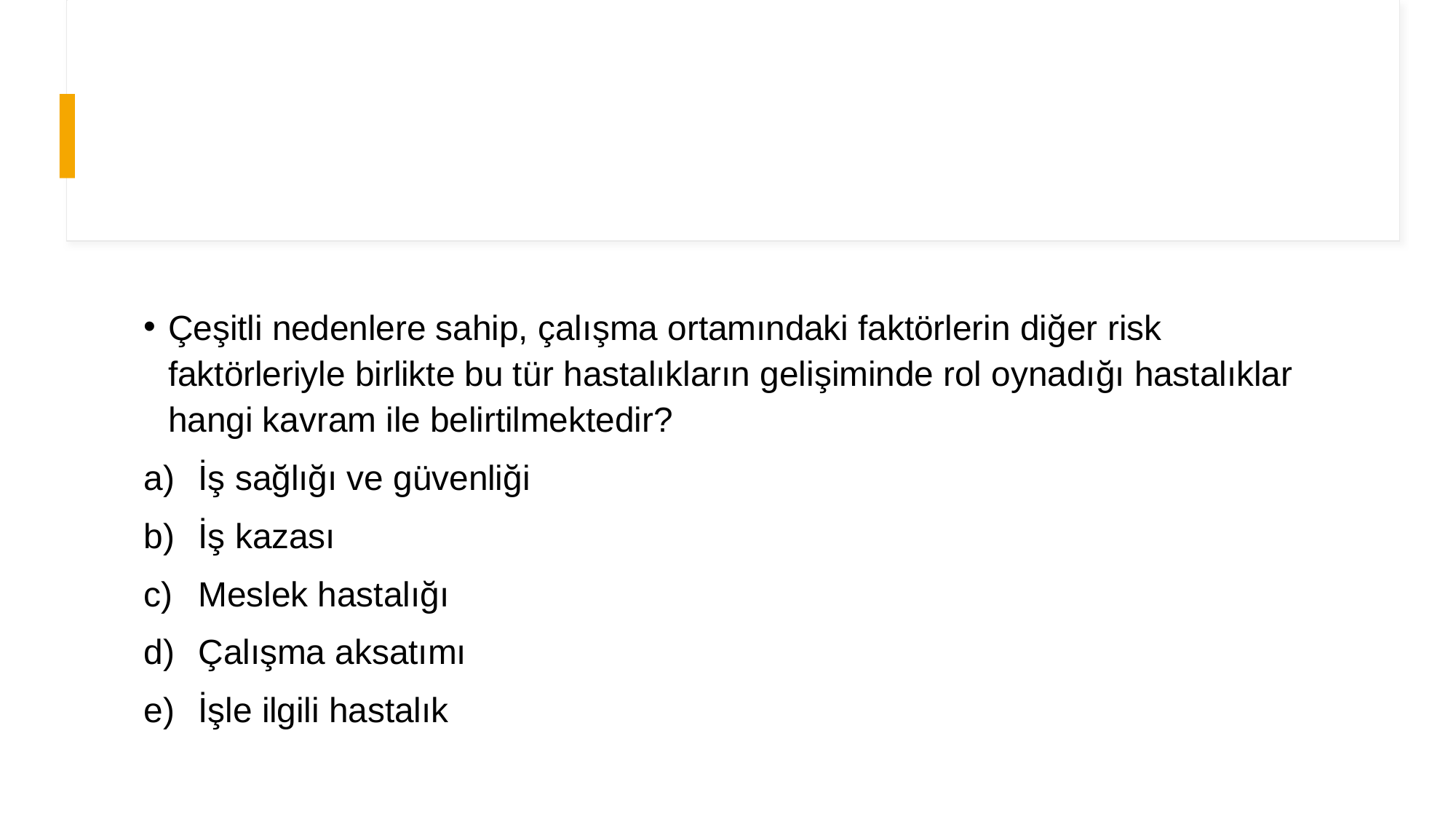

#
Çeşitli nedenlere sahip, çalışma ortamındaki faktörlerin diğer risk faktörleriyle birlikte bu tür hastalıkların gelişiminde rol oynadığı hastalıklar hangi kavram ile belirtilmektedir?
İş sağlığı ve güvenliği
İş kazası
Meslek hastalığı
Çalışma aksatımı
İşle ilgili hastalık